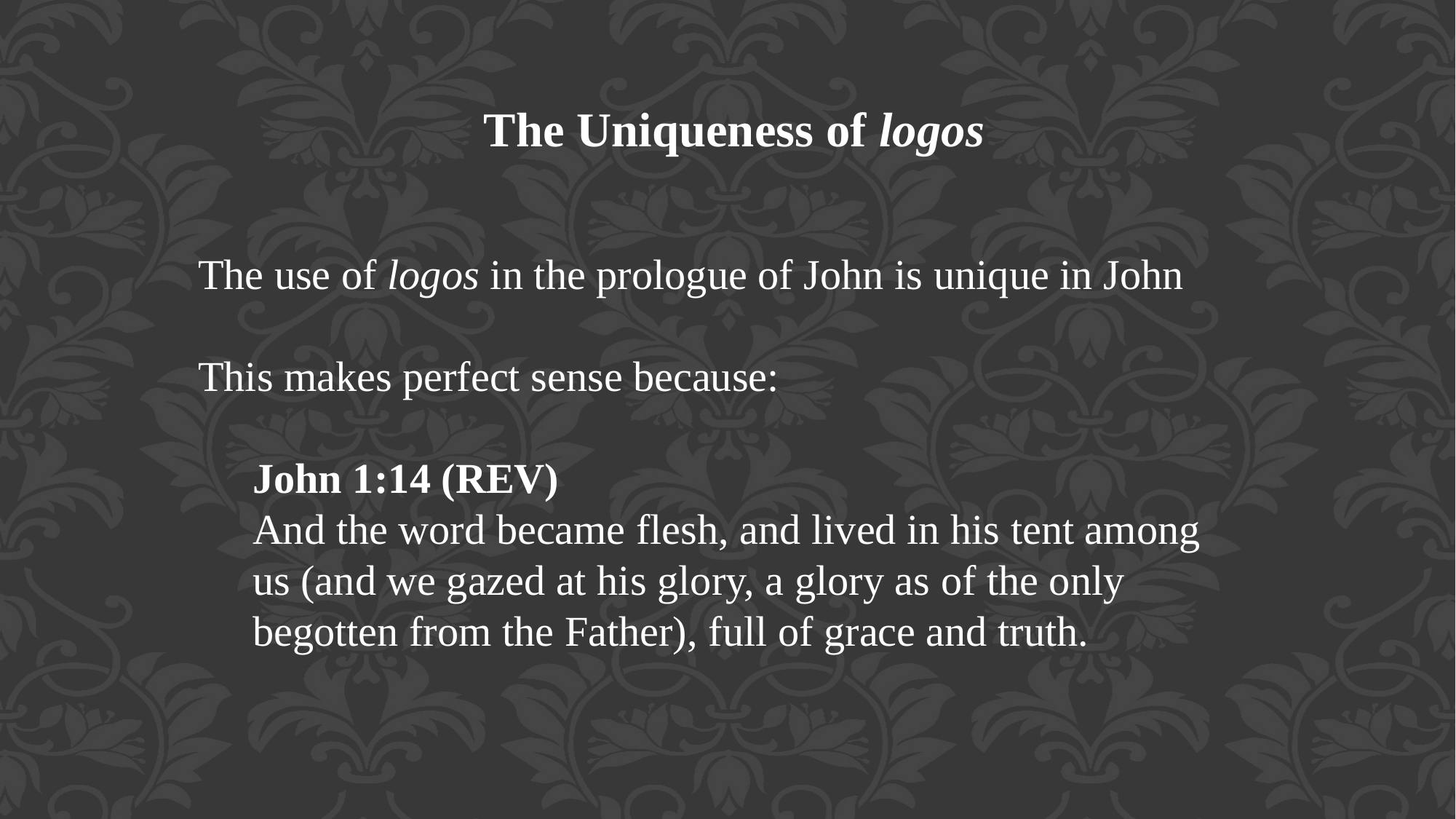

The Uniqueness of logos
The use of logos in the prologue of John is unique in John

This makes perfect sense because:

John 1:14 (REV)
And the word became flesh, and lived in his tent among us (and we gazed at his glory, a glory as of the only begotten from the Father), full of grace and truth.